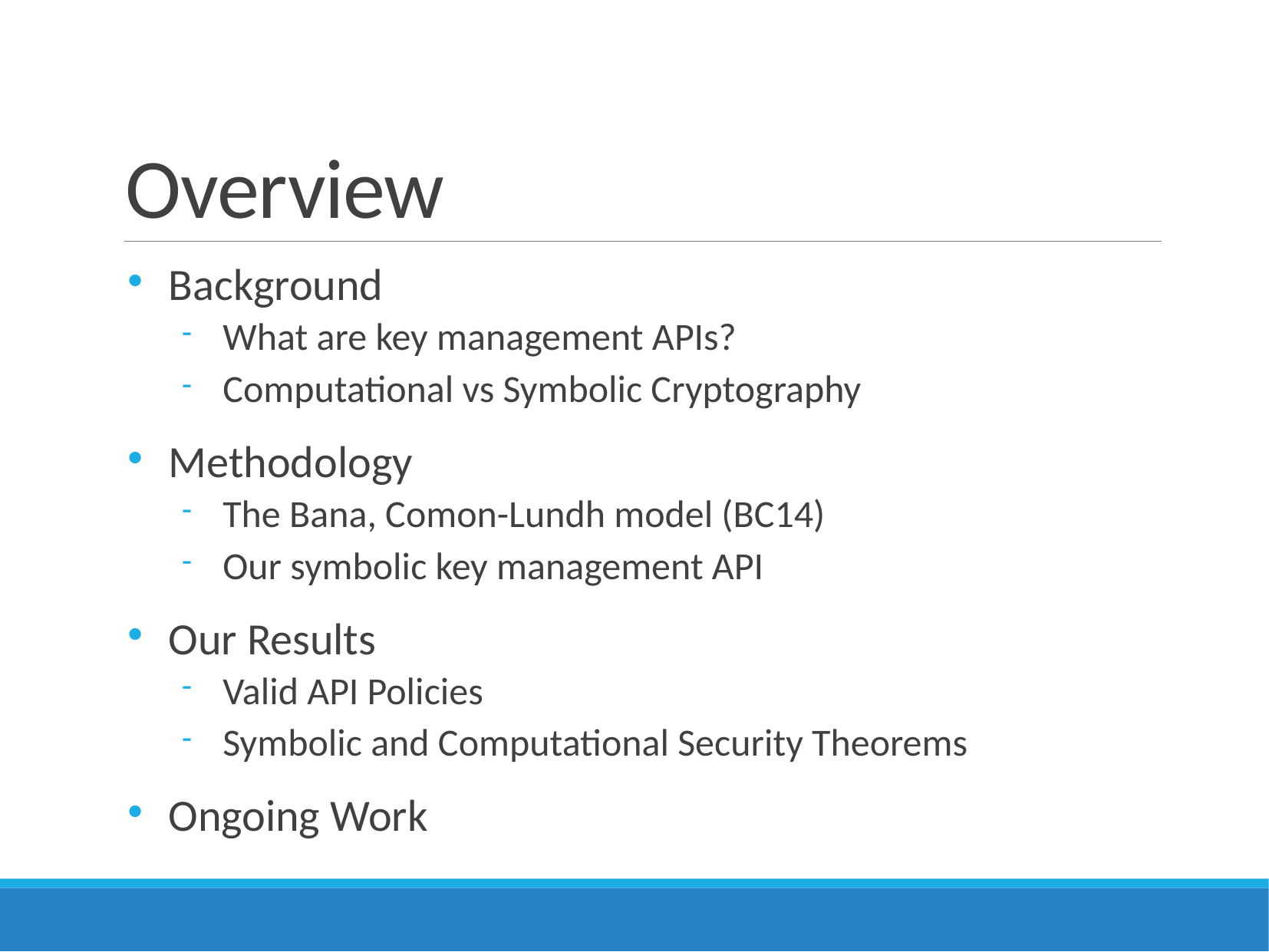

# Overview
Background
What are key management APIs?
Computational vs Symbolic Cryptography
Methodology
The Bana, Comon-Lundh model (BC14)
Our symbolic key management API
Our Results
Valid API Policies
Symbolic and Computational Security Theorems
Ongoing Work